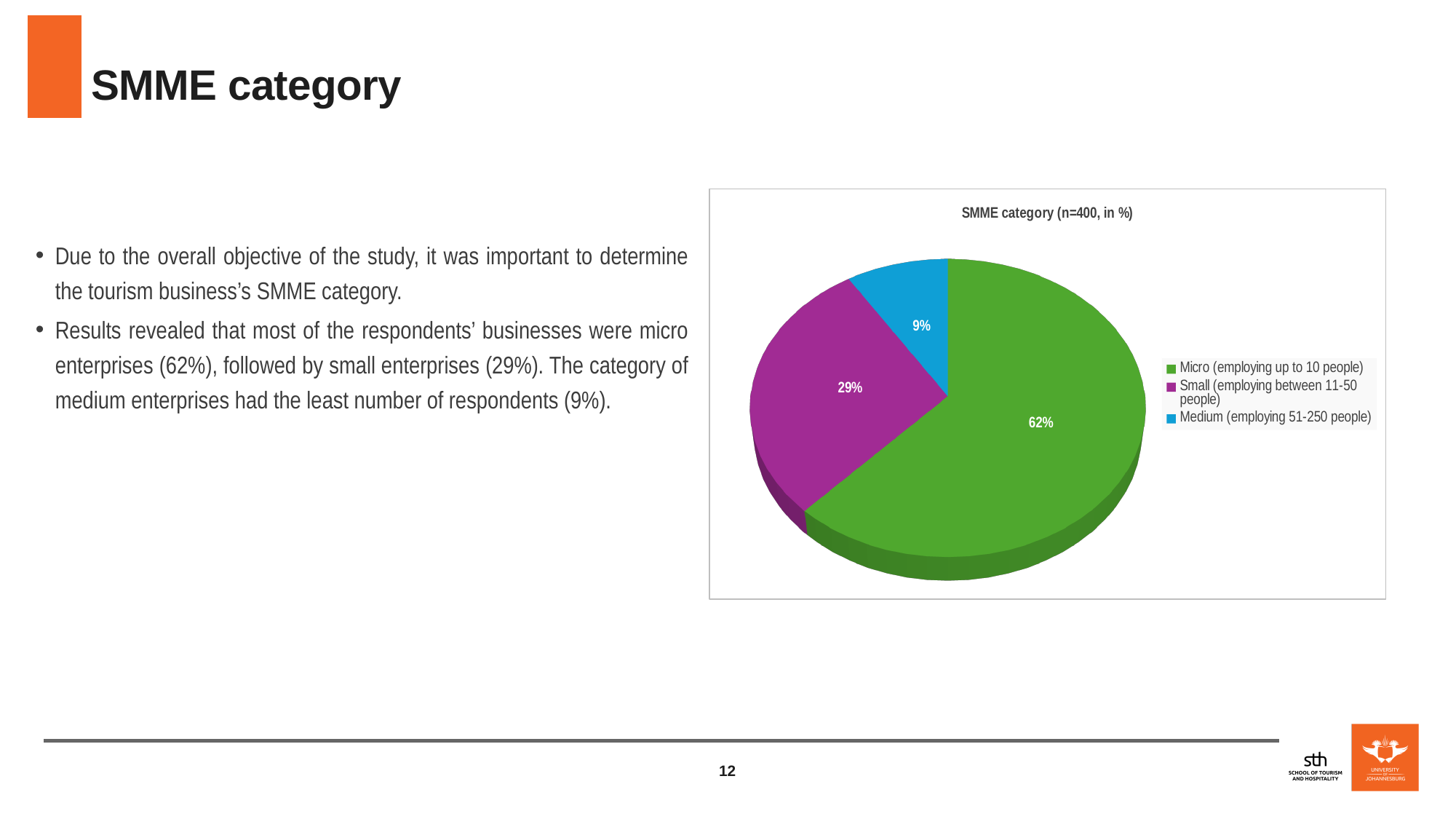

# SMME category

[unsupported chart]

Due to the overall objective of the study, it was important to determine the tourism business’s SMME category.
Results revealed that most of the respondents’ businesses were micro enterprises (62%), followed by small enterprises (29%). The category of medium enterprises had the least number of respondents (9%).